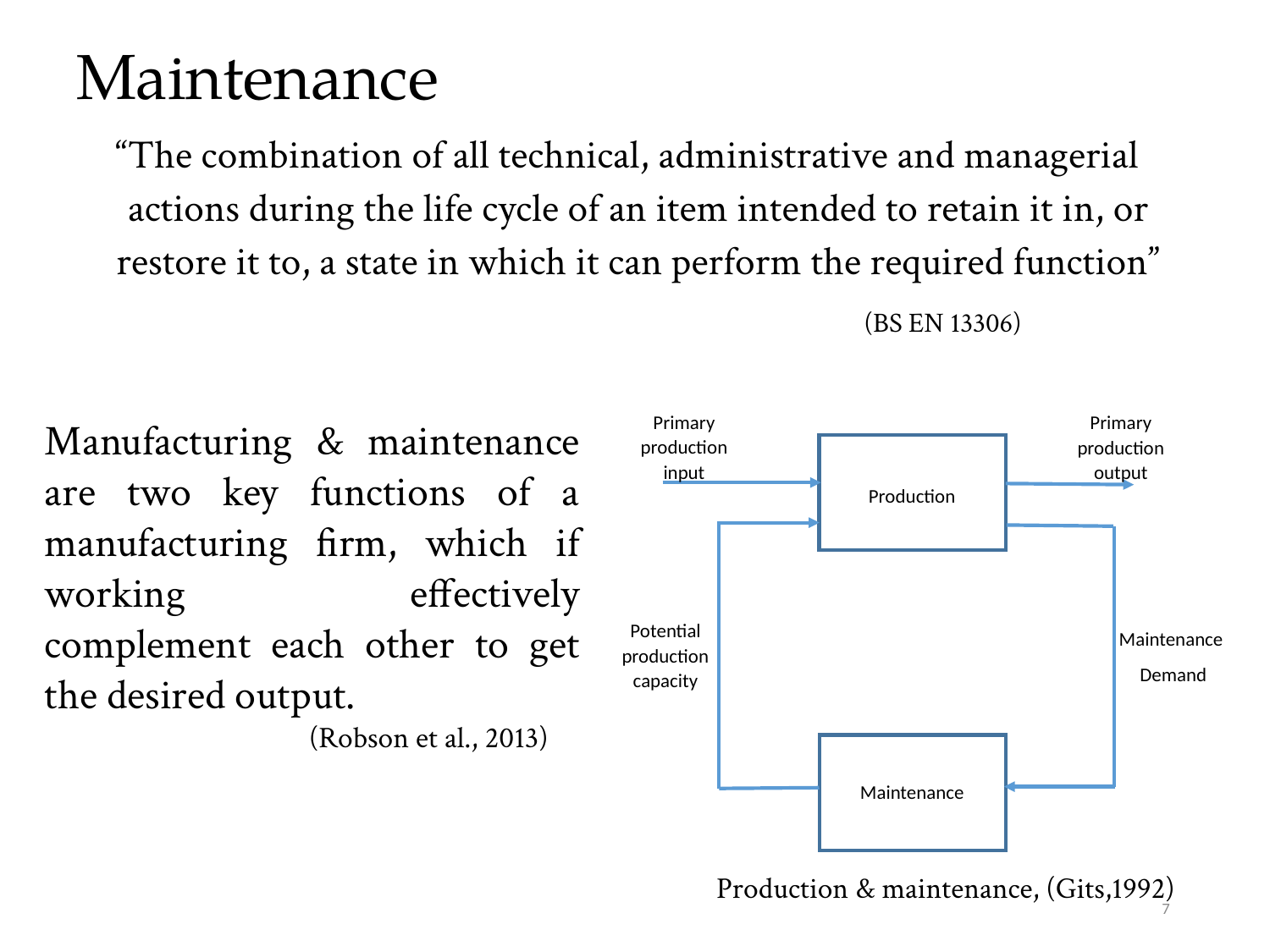

# Maintenance

“The combination of all technical, administrative and managerial actions during the life cycle of an item intended to retain it in, or restore it to, a state in which it can perform the required function”
                                                                                                      (BS EN 13306)
Primary production input
Primary production output

Production
Potential production capacity
Maintenance
Demand

Maintenance
Production & maintenance, (Gits,1992)

Manufacturing & maintenance are two key functions of a manufacturing firm, which if working effectively complement each other to get the desired output.
                                       (Robson et al., 2013)

7